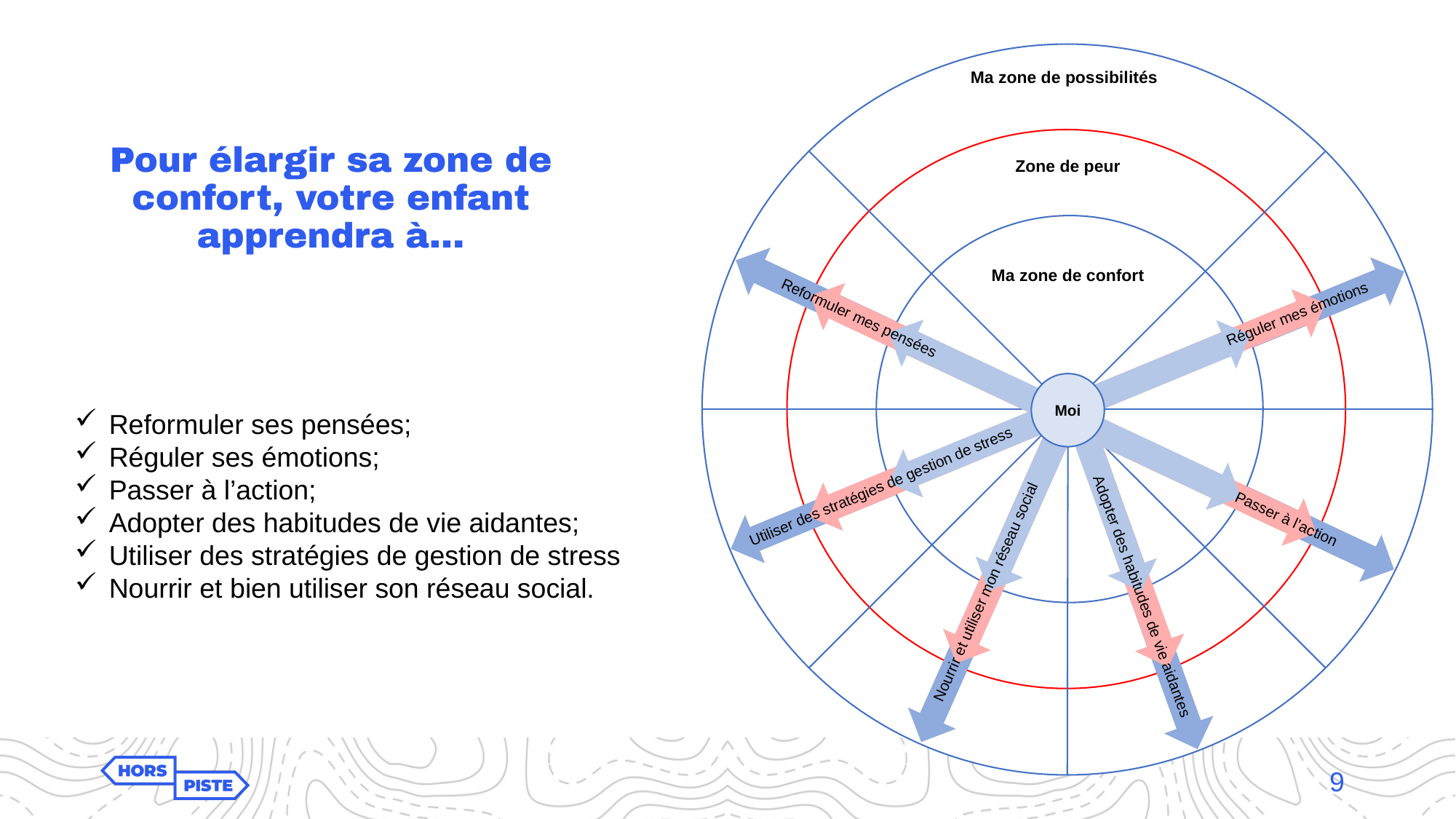

Ma zone de possibilités

Zone de peur

Ma zone de confort
Réguler mes émotions
Reformuler mes pensées
Moi

Utiliser des stratégies de gestion de stress

Passer à l’action

Nourrir et utiliser mon réseau social
Adopter des habitudes de vie aidantes
# Pour élargir sa zone de confort, votre enfant apprendra à…

Reformuler ses pensées;
Réguler ses émotions;
Passer à l’action;
Adopter des habitudes de vie aidantes;
Utiliser des stratégies de gestion de stress
Nourrir et bien utiliser son réseau social.
9